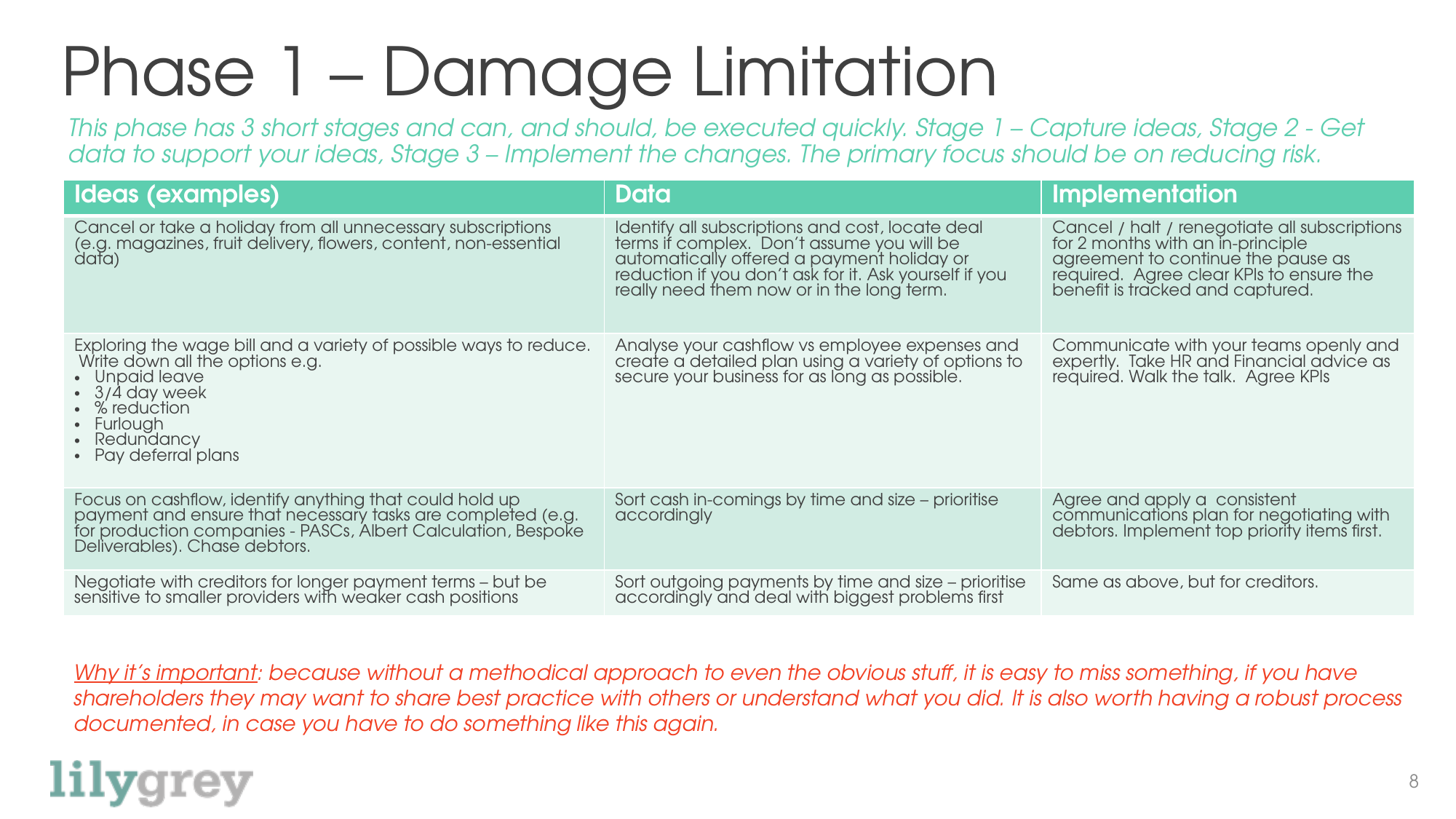

# Phase 1 – Damage Limitation
This phase has 3 short stages and can, and should, be executed quickly. Stage 1 – Capture ideas, Stage 2 - Get data to support your ideas, Stage 3 – Implement the changes. The primary focus should be on reducing risk.
| Ideas (examples) | Data | Implementation |
| --- | --- | --- |
| Cancel or take a holiday from all unnecessary subscriptions (e.g. magazines, fruit delivery, flowers, content, non-essential data) | Identify all subscriptions and cost, locate deal terms if complex. Don’t assume you will be automatically offered a payment holiday or reduction if you don’t ask for it. Ask yourself if you really need them now or in the long term. | Cancel / halt / renegotiate all subscriptions for 2 months with an in-principle agreement to continue the pause as required. Agree clear KPIs to ensure the benefit is tracked and captured. |
| Exploring the wage bill and a variety of possible ways to reduce. Write down all the options e.g. Unpaid leave 3/4 day week % reduction Furlough Redundancy Pay deferral plans | Analyse your cashflow vs employee expenses and create a detailed plan using a variety of options to secure your business for as long as possible. | Communicate with your teams openly and expertly. Take HR and Financial advice as required. Walk the talk. Agree KPIs |
| Focus on cashflow, identify anything that could hold up payment and ensure that necessary tasks are completed (e.g. for production companies - PASCs, Albert Calculation, Bespoke Deliverables). Chase debtors. | Sort cash in-comings by time and size – prioritise accordingly | Agree and apply a consistent communications plan for negotiating with debtors. Implement top priority items first. |
| Negotiate with creditors for longer payment terms – but be sensitive to smaller providers with weaker cash positions | Sort outgoing payments by time and size – prioritise accordingly and deal with biggest problems first | Same as above, but for creditors. |
Why it’s important: because without a methodical approach to even the obvious stuff, it is easy to miss something, if you have shareholders they may want to share best practice with others or understand what you did. It is also worth having a robust process documented, in case you have to do something like this again.
8